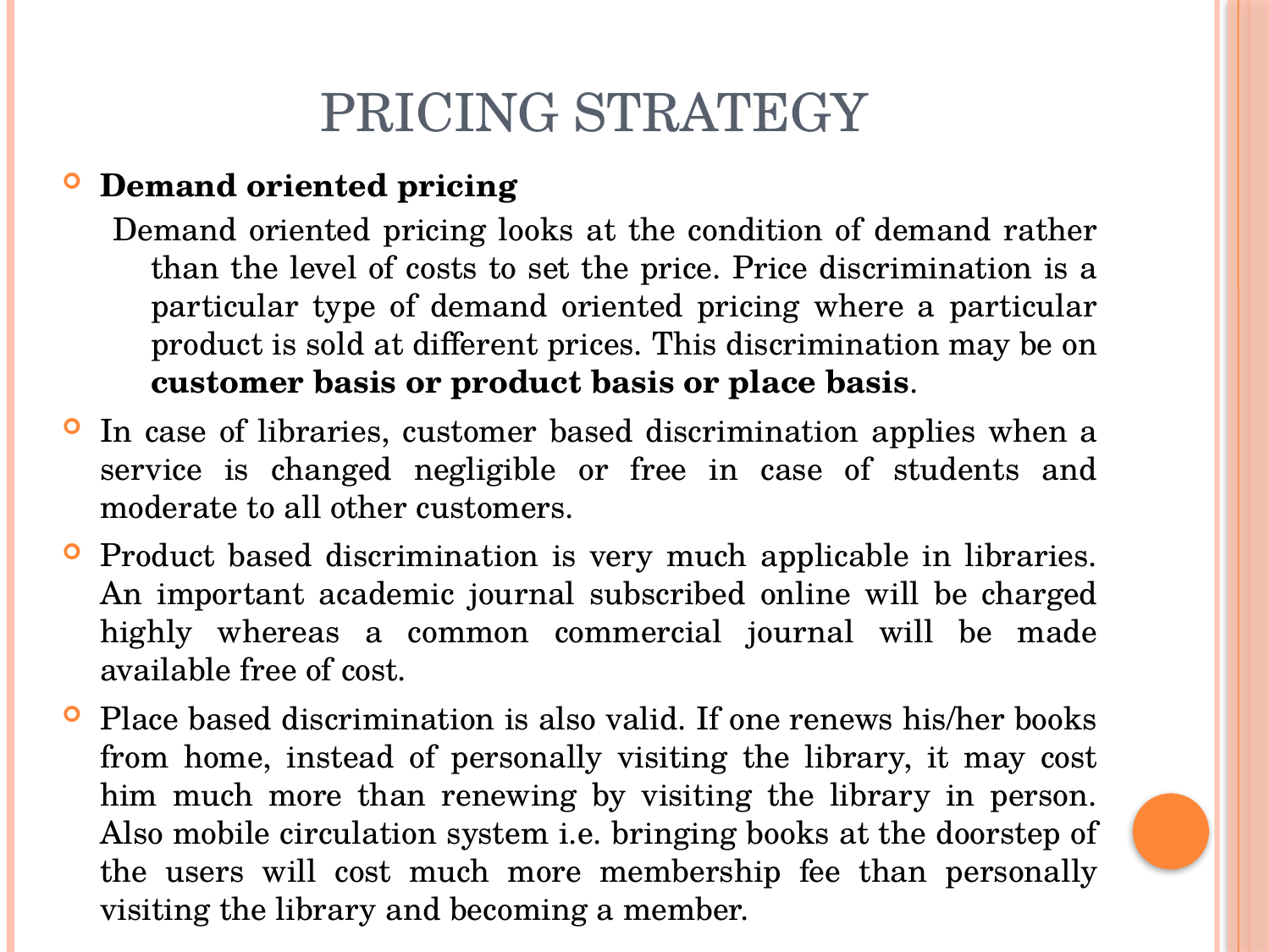

# Pricing strategy
Demand oriented pricing
Demand oriented pricing looks at the condition of demand rather than the level of costs to set the price. Price discrimination is a particular type of demand oriented pricing where a particular product is sold at different prices. This discrimination may be on customer basis or product basis or place basis.
In case of libraries, customer based discrimination applies when a service is changed negligible or free in case of students and moderate to all other customers.
Product based discrimination is very much applicable in libraries. An important academic journal subscribed online will be charged highly whereas a common commercial journal will be made available free of cost.
Place based discrimination is also valid. If one renews his/her books from home, instead of personally visiting the library, it may cost him much more than renewing by visiting the library in person. Also mobile circulation system i.e. bringing books at the doorstep of the users will cost much more membership fee than personally visiting the library and becoming a member.